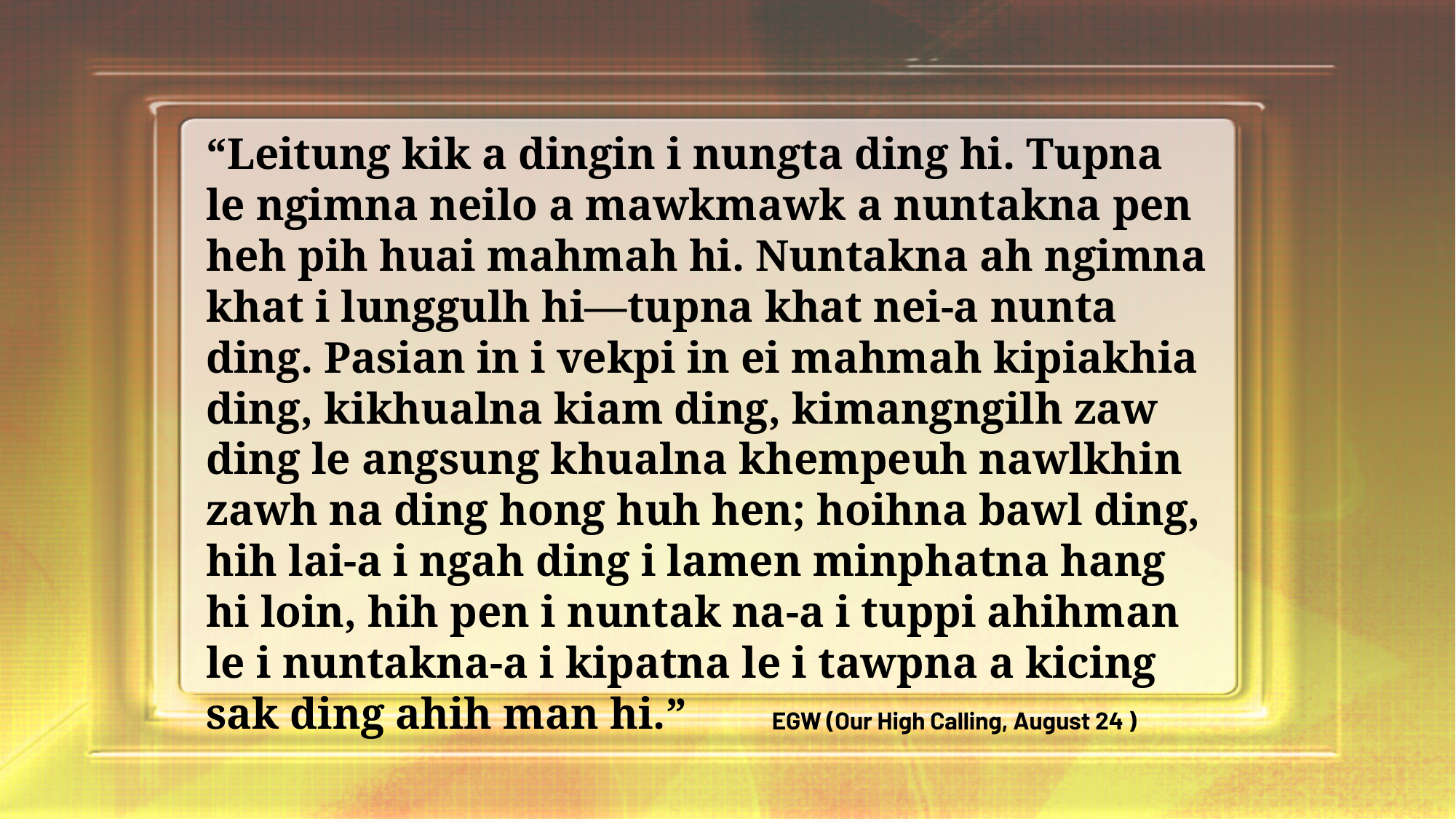

“Leitung kik a dingin i nungta ding hi. Tupna le ngimna neilo a mawkmawk a nuntakna pen heh pih huai mahmah hi. Nuntakna ah ngimna khat i lunggulh hi—tupna khat nei-a nunta ding. Pasian in i vekpi in ei mahmah kipiakhia ding, kikhualna kiam ding, kimangngilh zaw ding le angsung khualna khempeuh nawlkhin zawh na ding hong huh hen; hoihna bawl ding, hih lai-a i ngah ding i lamen minphatna hang hi loin, hih pen i nuntak na-a i tuppi ahihman le i nuntakna-a i kipatna le i tawpna a kicing sak ding ahih man hi.”
EGW (Our High Calling, August 24 )